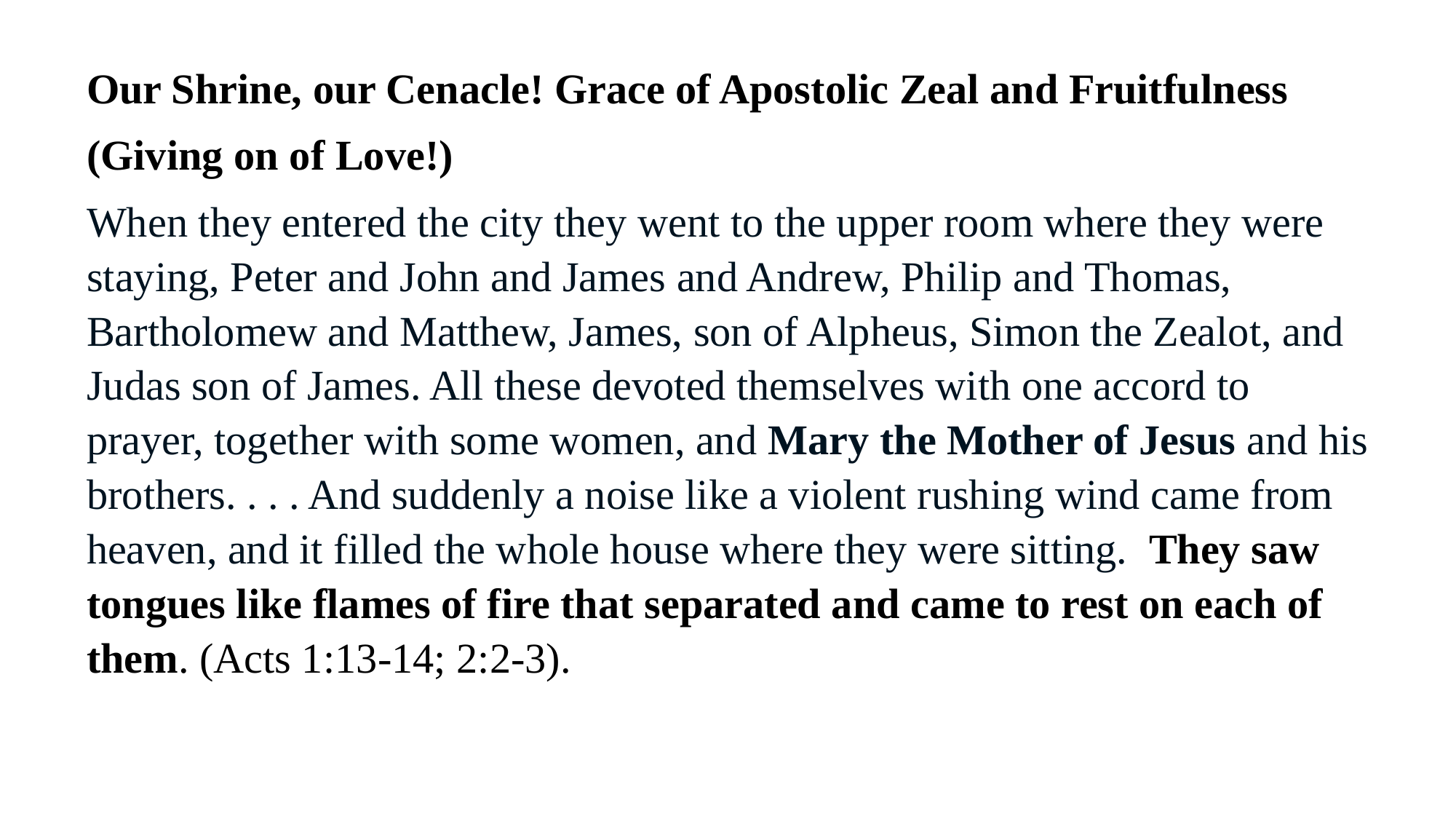

Our Shrine, our Cenacle! Grace of Apostolic Zeal and Fruitfulness
(Giving on of Love!)
When they entered the city they went to the upper room where they were staying, Peter and John and James and Andrew, Philip and Thomas, Bartholomew and Matthew, James, son of Alpheus, Simon the Zealot, and Judas son of James. All these devoted themselves with one accord to prayer, together with some women, and Mary the Mother of Jesus and his brothers. . . . And suddenly a noise like a violent rushing wind came from heaven, and it filled the whole house where they were sitting.  They saw tongues like flames of fire that separated and came to rest on each of them. (Acts 1:13-14; 2:2-3).